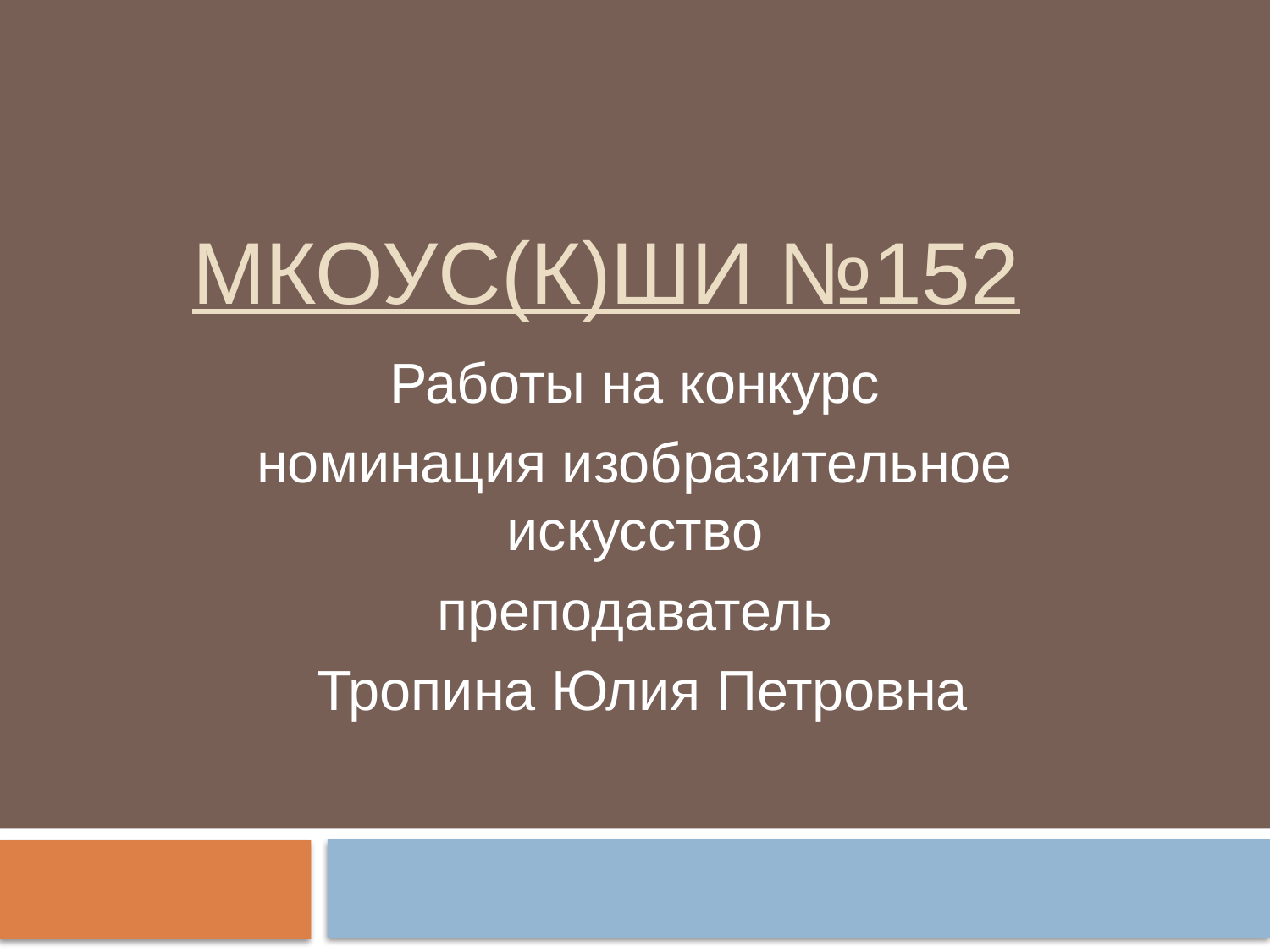

# МКОУС(К)ШИ №152
Работы на конкурс
номинация изобразительное искусство
преподаватель
 Тропина Юлия Петровна